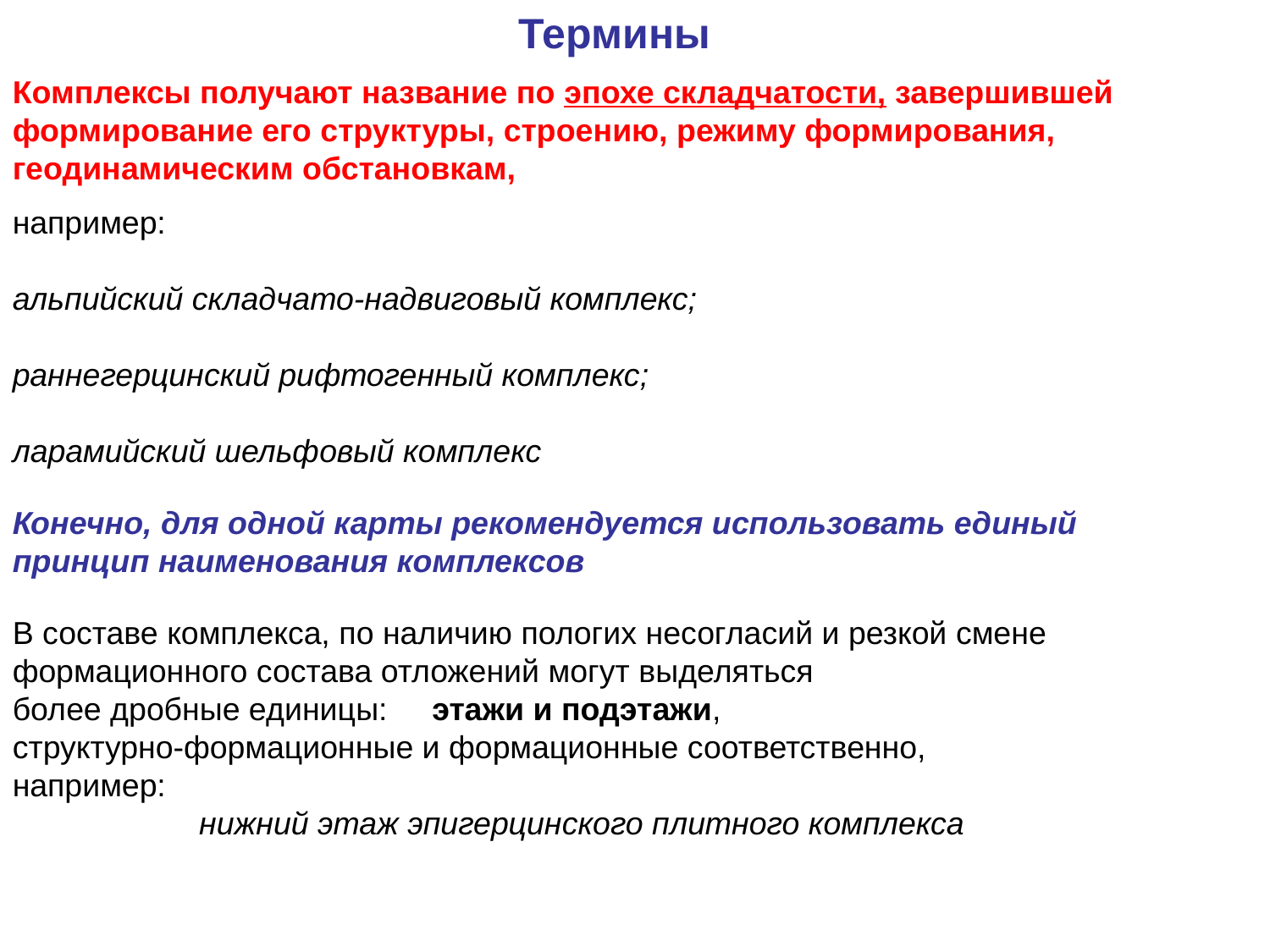

Термины
Комплексы получают название по эпохе складчатости, завершившей формирование его структуры, строению, режиму формирования, геодинамическим обстановкам,
например:

альпийский складчато-надвиговый комплекс;

раннегерцинский рифтогенный комплекс;

ларамийский шельфовый комплекс

Конечно, для одной карты рекомендуется использовать единый принцип наименования комплексов
В составе комплекса, по наличию пологих несогласий и резкой смене формационного состава отложений могут выделяться
более дробные единицы:     этажи и подэтажи,
структурно-формационные и формационные соответственно,
например:
                     нижний этаж эпигерцинского плитного комплекса